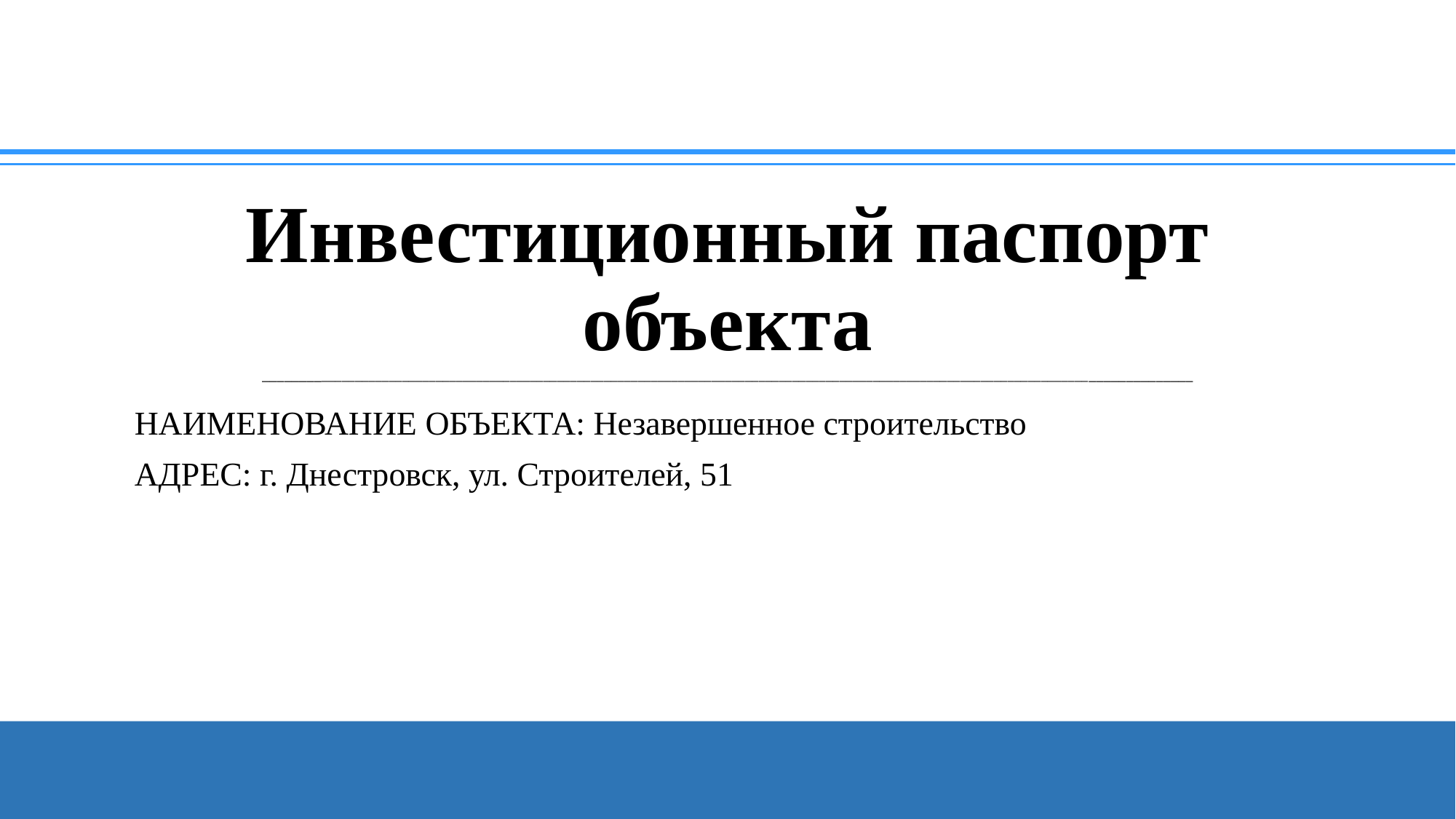

# Инвестиционный паспорт объекта ________________________________________________________________________________________________________________________________________
НАИМЕНОВАНИЕ ОБЪЕКТА: Незавершенное строительство
АДРЕС: г. Днестровск, ул. Строителей, 51